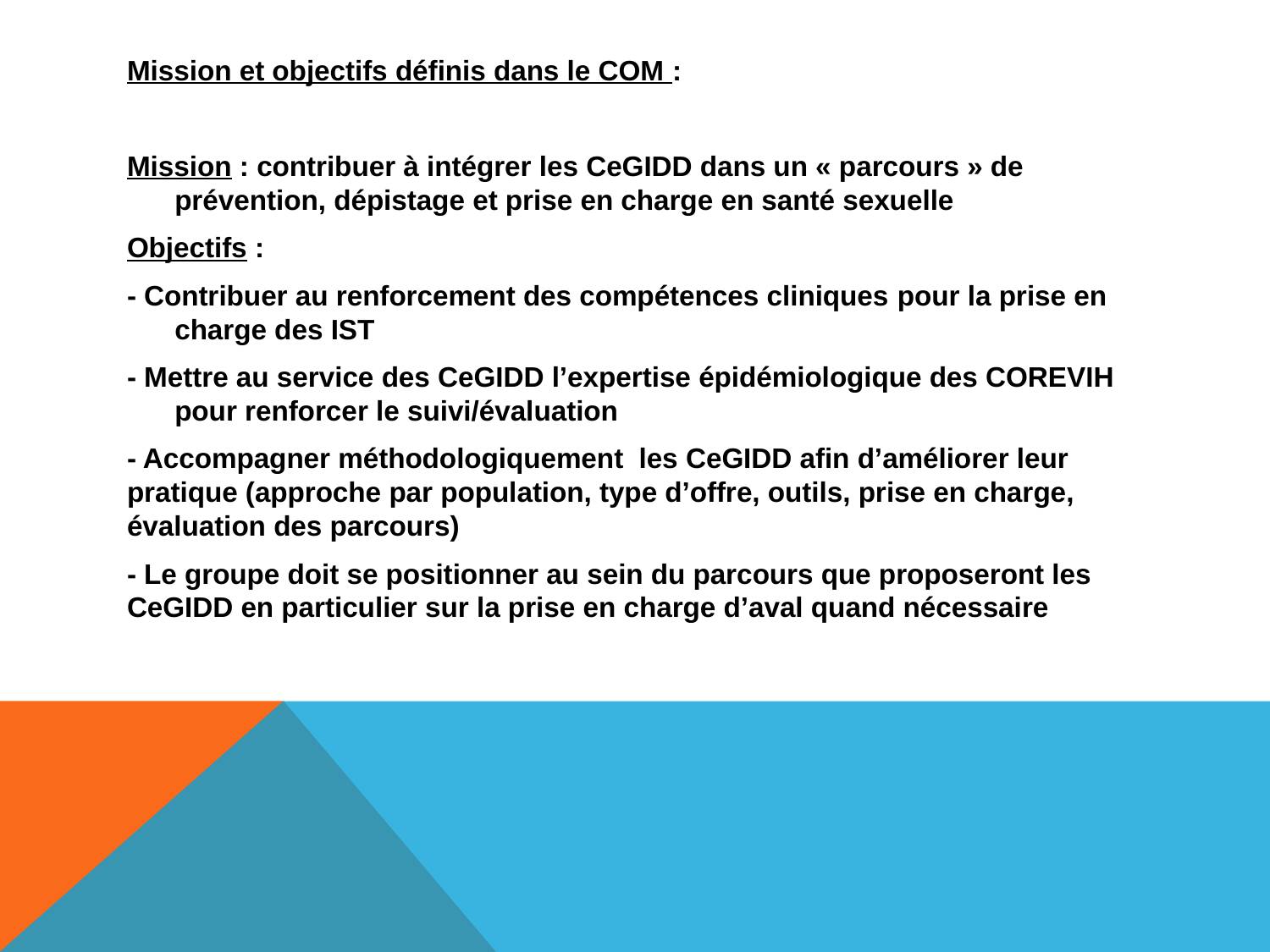

Mission et objectifs définis dans le COM :

Mission : contribuer à intégrer les CeGIDD dans un « parcours » de prévention, dépistage et prise en charge en santé sexuelle
Objectifs :
- Contribuer au renforcement des compétences cliniques pour la prise en charge des IST
- Mettre au service des CeGIDD l’expertise épidémiologique des COREVIH pour renforcer le suivi/évaluation
- Accompagner méthodologiquement  les CeGIDD afin d’améliorer leur pratique (approche par population, type d’offre, outils, prise en charge, évaluation des parcours)
- Le groupe doit se positionner au sein du parcours que proposeront les CeGIDD en particulier sur la prise en charge d’aval quand nécessaire

#